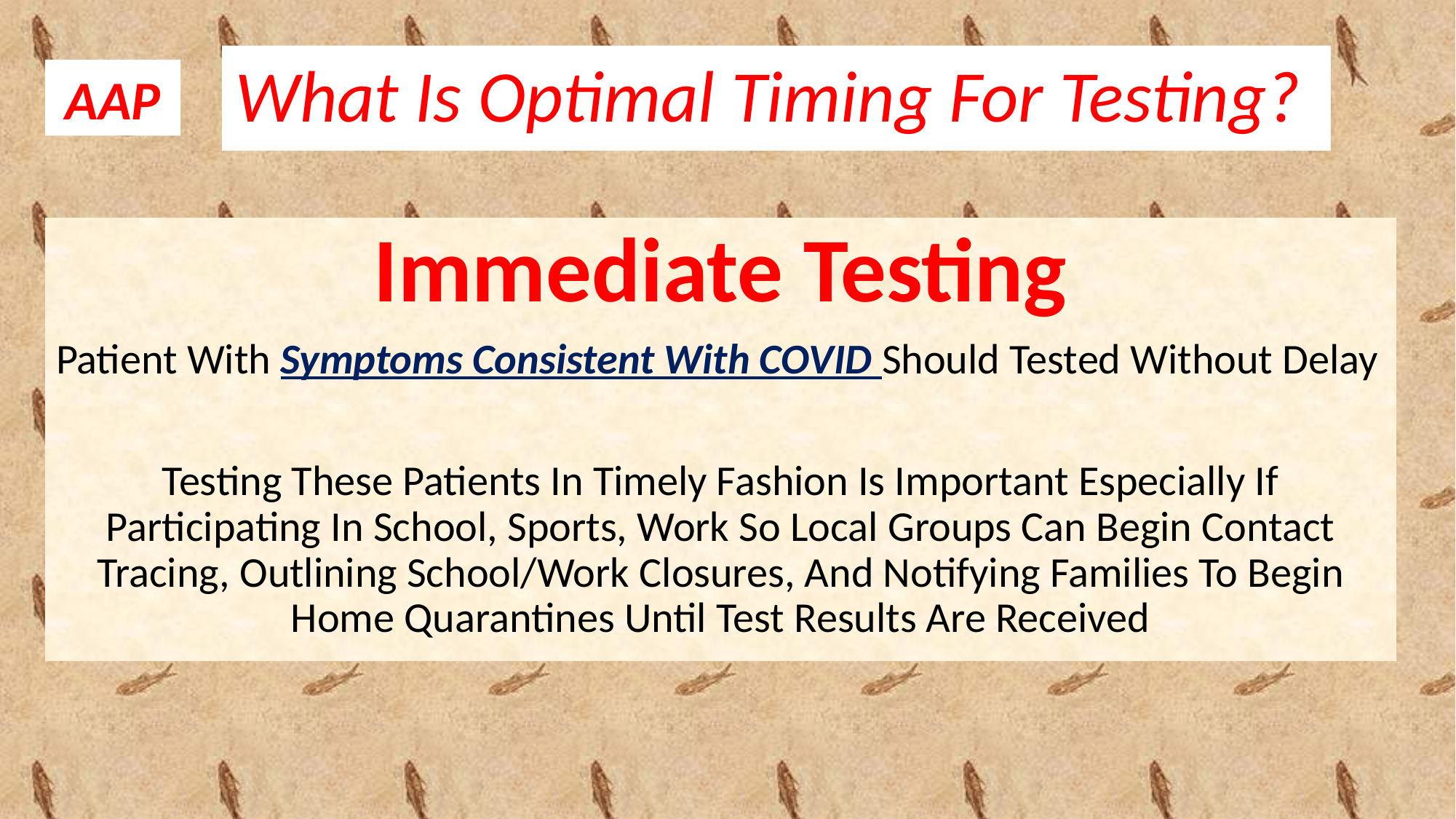

# What Is Optimal Timing For Testing?
AAP
Immediate Testing
Patient With Symptoms Consistent With COVID Should Tested Without Delay

Testing These Patients In Timely Fashion Is Important Especially If Participating In School, Sports, Work So Local Groups Can Begin Contact Tracing, Outlining School/Work Closures, And Notifying Families To Begin Home Quarantines Until Test Results Are Received